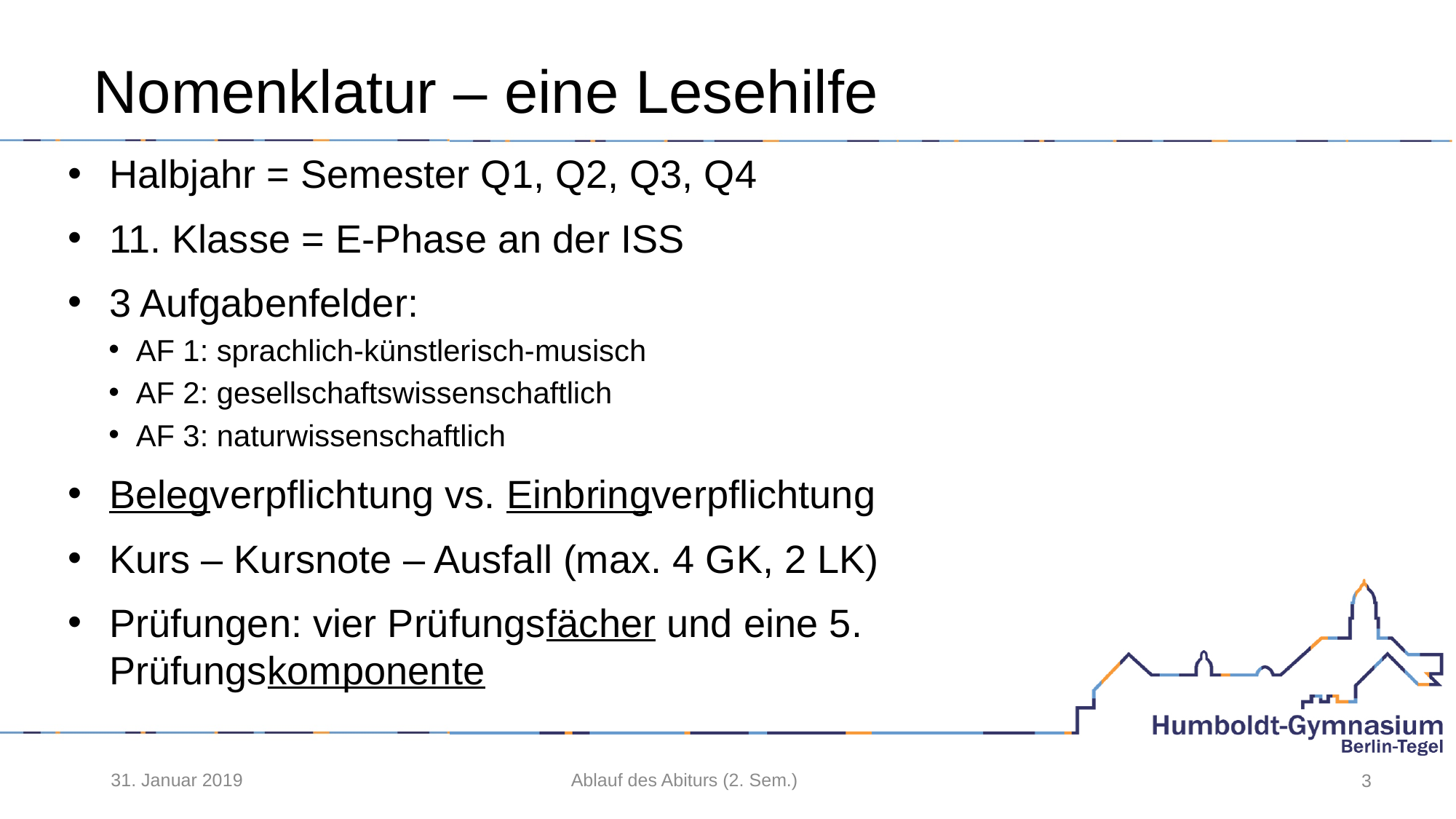

# Nomenklatur – eine Lesehilfe
Halbjahr = Semester Q1, Q2, Q3, Q4
11. Klasse = E-Phase an der ISS
3 Aufgabenfelder:
AF 1: sprachlich-künstlerisch-musisch
AF 2: gesellschaftswissenschaftlich
AF 3: naturwissenschaftlich
Belegverpflichtung vs. Einbringverpflichtung
Kurs – Kursnote – Ausfall (max. 4 GK, 2 LK)
Prüfungen: vier Prüfungsfächer und eine 5. Prüfungskomponente
31. Januar 2019
Ablauf des Abiturs (2. Sem.)
3